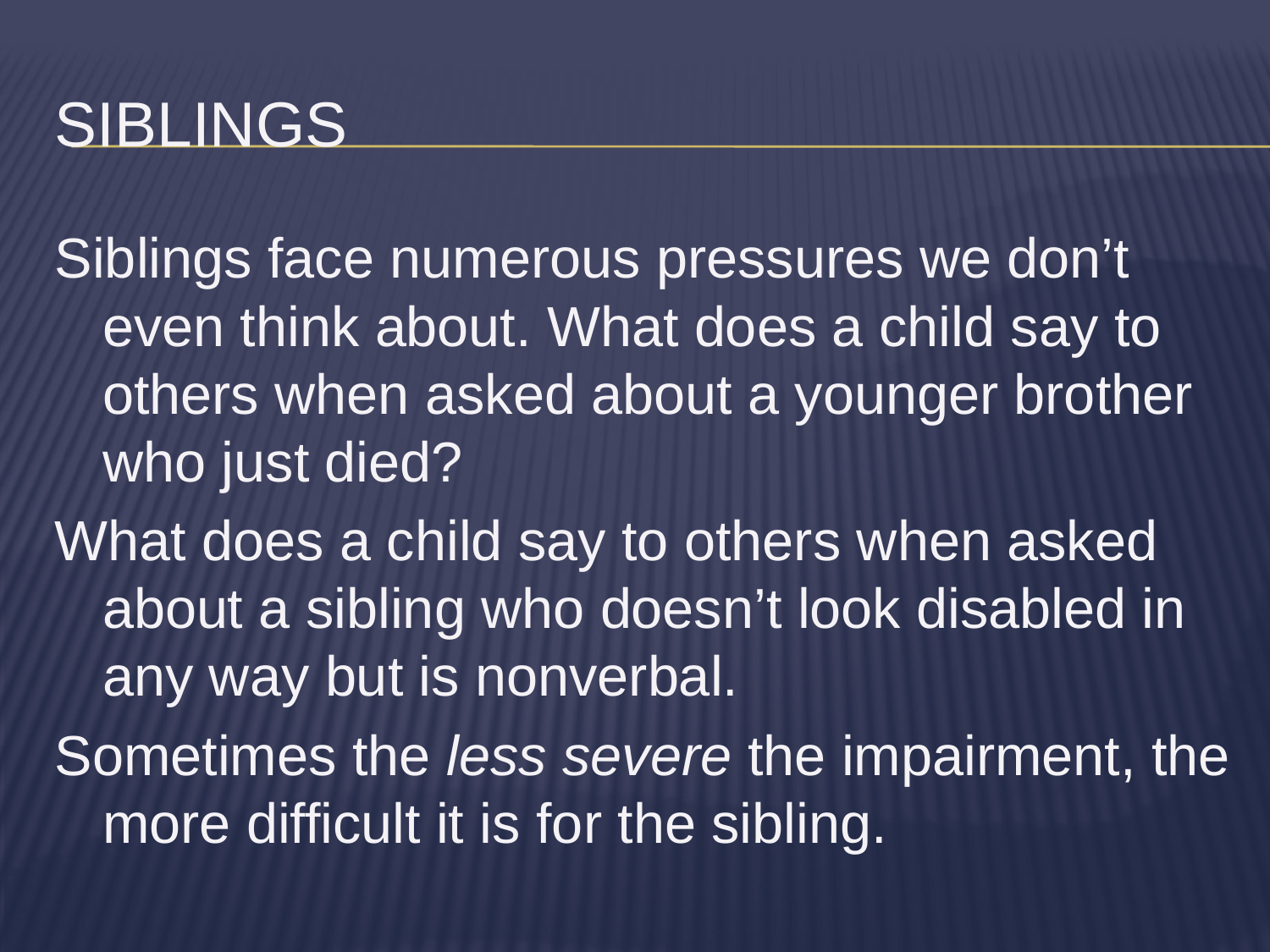

# siblings
Siblings face numerous pressures we don’t even think about. What does a child say to others when asked about a younger brother who just died?
What does a child say to others when asked about a sibling who doesn’t look disabled in any way but is nonverbal.
Sometimes the less severe the impairment, the more difficult it is for the sibling.